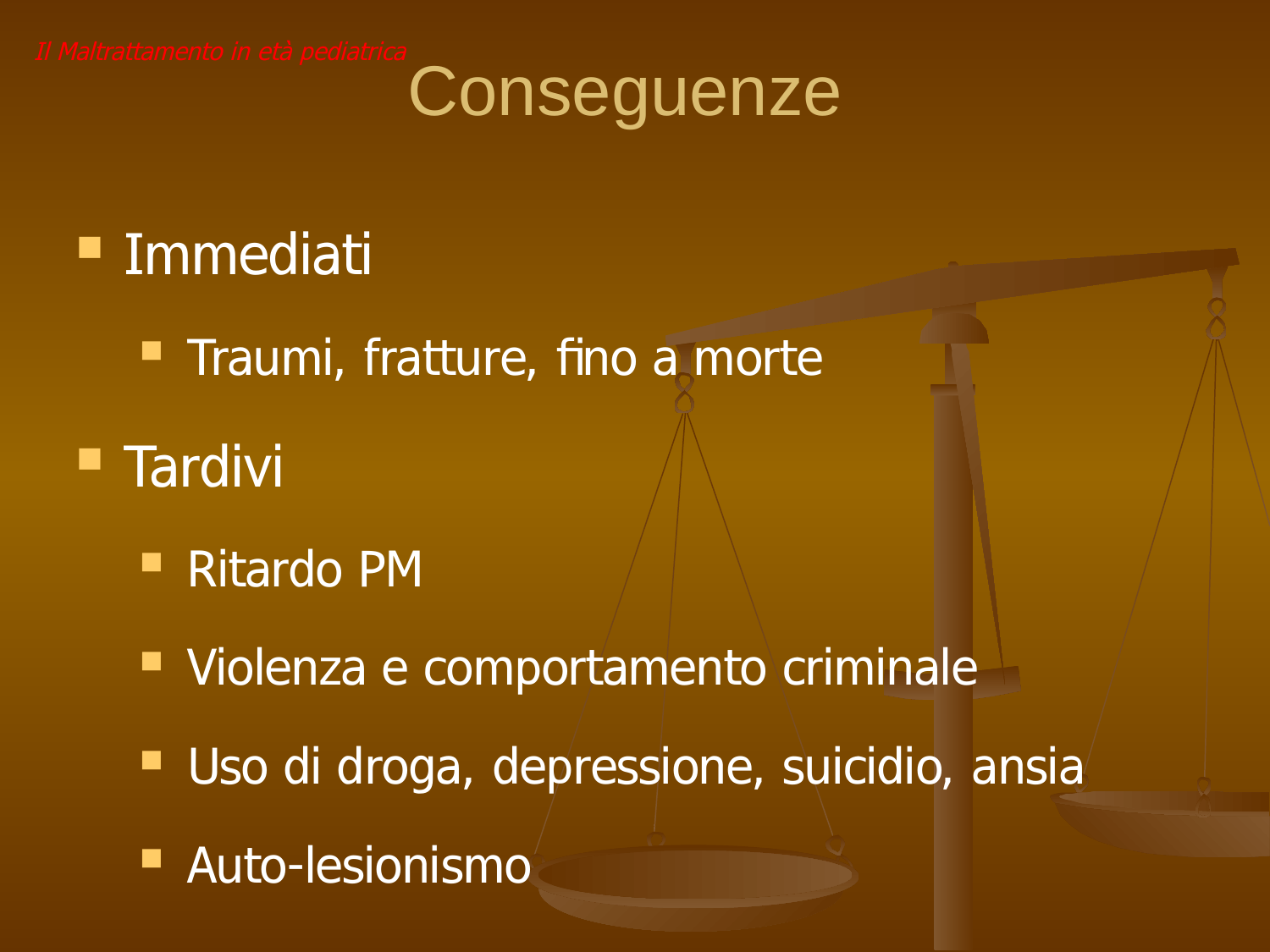

Il Maltrattamento in età pediatrica
Conseguenze
Immediati
Traumi, fratture, fino a morte
Tardivi
Ritardo PM
Violenza e comportamento criminale
Uso di droga, depressione, suicidio, ansia
Auto-lesionismo